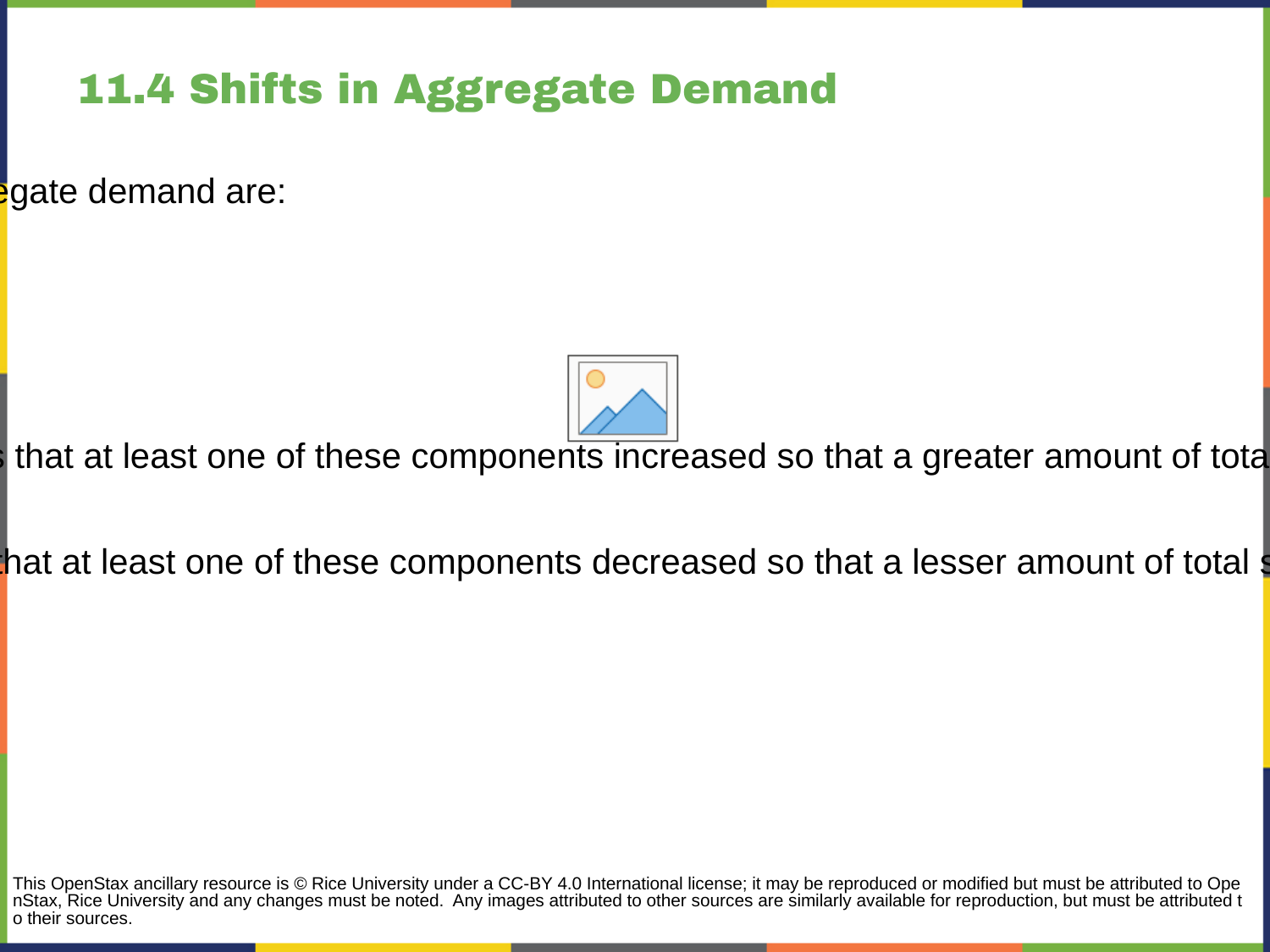

# 11.4 Shifts in Aggregate Demand
Remember that the components of aggregate demand are:
consumption spending
investment spending
government spending
spending on exports minus imports.

A shift of the AD curve to the right means that at least one of these components increased so that a greater amount of total spending would occur at every price level.

A shift of the AD curve to the left means that at least one of these components decreased so that a lesser amount of total spending would occur at every price level.
This OpenStax ancillary resource is © Rice University under a CC-BY 4.0 International license; it may be reproduced or modified but must be attributed to OpenStax, Rice University and any changes must be noted.  Any images attributed to other sources are similarly available for reproduction, but must be attributed to their sources.